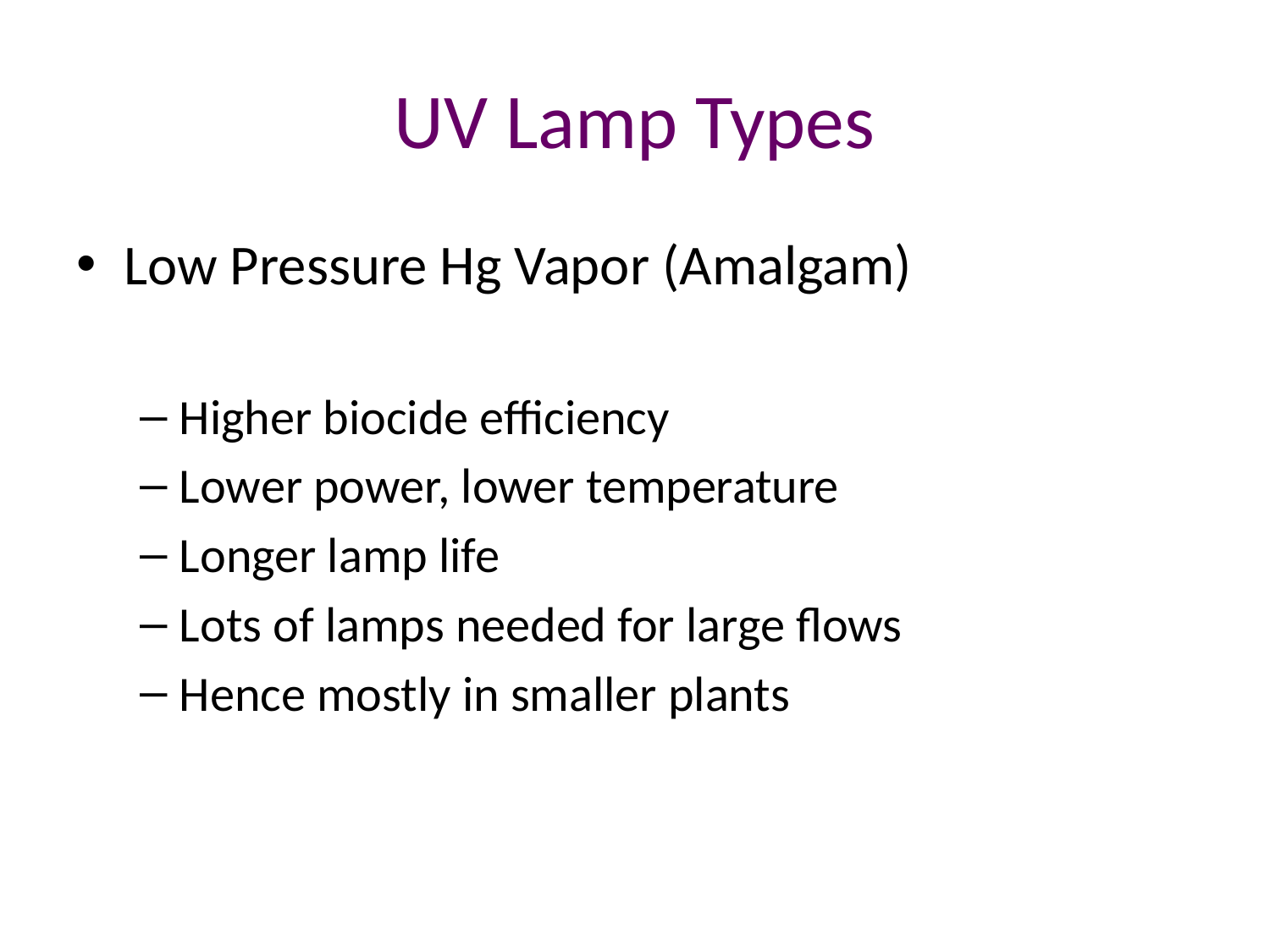

# UV Lamp Types
Low Pressure Hg Vapor (Amalgam)

Higher biocide efficiency
Lower power, lower temperature
Longer lamp life
Lots of lamps needed for large flows
Hence mostly in smaller plants